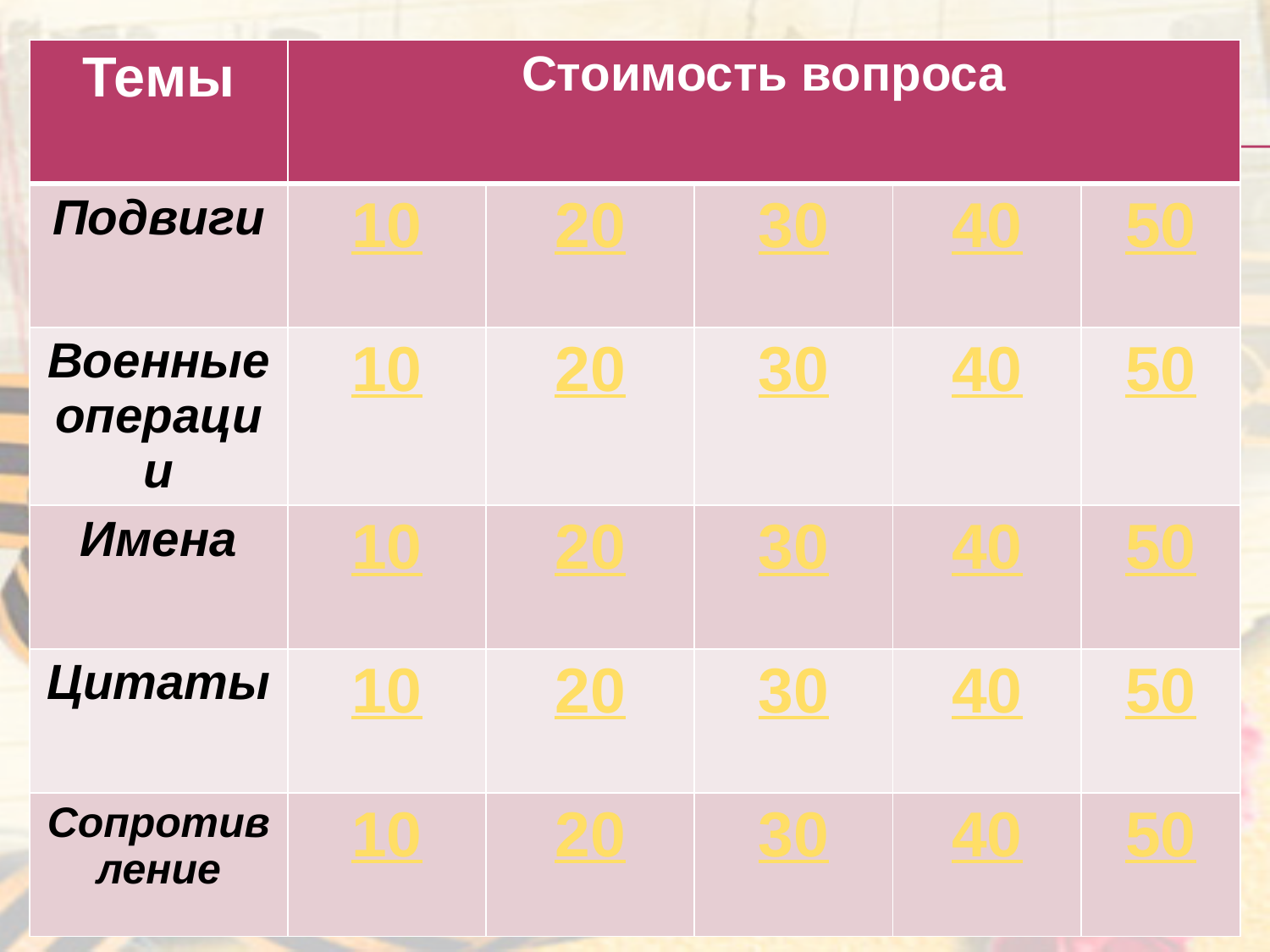

| Темы | Стоимость вопроса |  |  |  |  |
| --- | --- | --- | --- | --- | --- |
| Подвиги | 10 | 20 | 30 | 40 | 50 |
| Военные операции | 10 | 20 | 30 | 40 | 50 |
| Имена | 10 | 20 | 30 | 40 | 50 |
| Цитаты | 10 | 20 | 30 | 40 | 50 |
| Сопротивление | 10 | 20 | 30 | 40 | 50 |